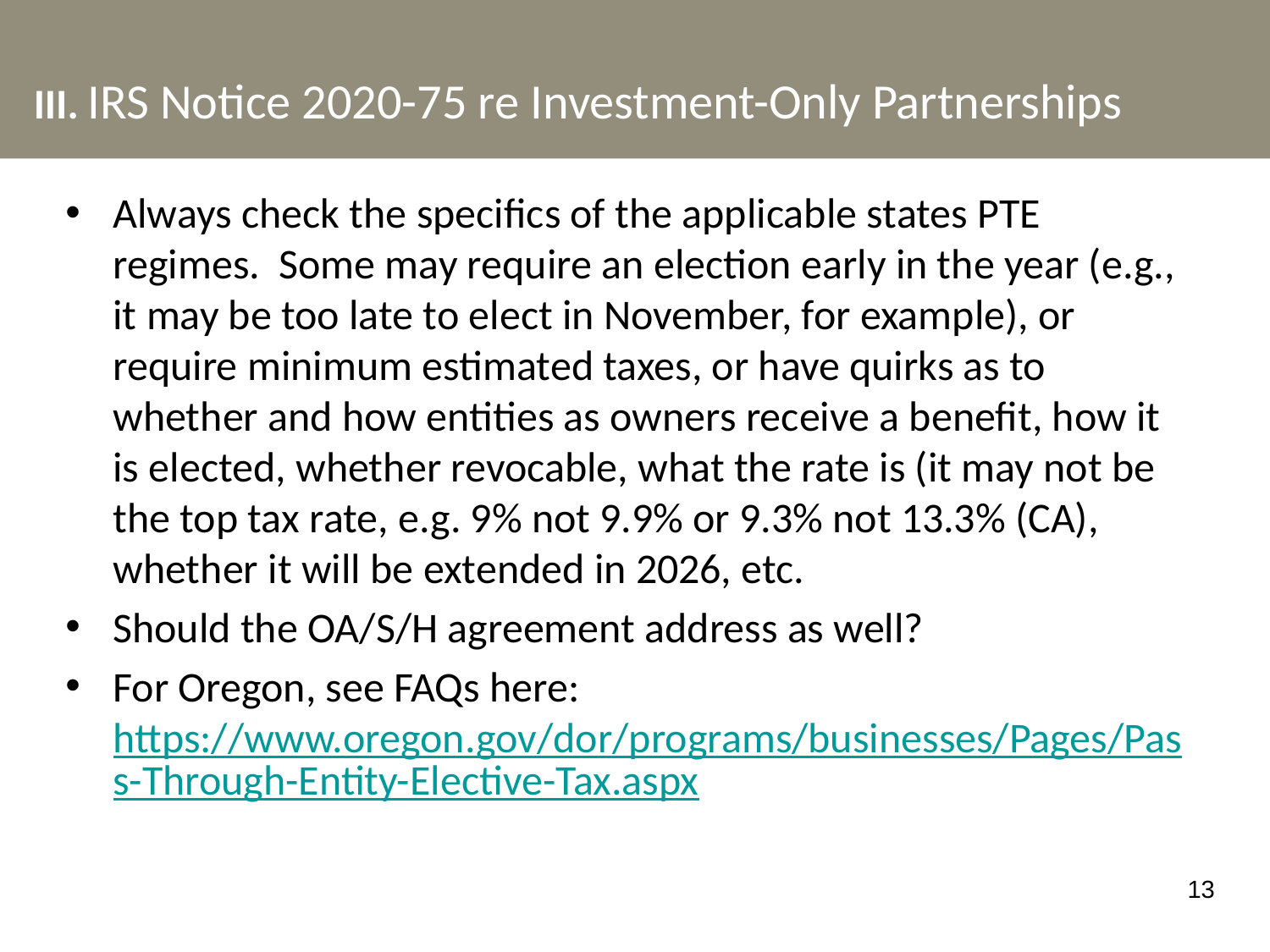

# III. IRS Notice 2020-75 re Investment-Only Partnerships
Always check the specifics of the applicable states PTE regimes.  Some may require an election early in the year (e.g., it may be too late to elect in November, for example), or require minimum estimated taxes, or have quirks as to whether and how entities as owners receive a benefit, how it is elected, whether revocable, what the rate is (it may not be the top tax rate, e.g. 9% not 9.9% or 9.3% not 13.3% (CA), whether it will be extended in 2026, etc.
Should the OA/S/H agreement address as well?
For Oregon, see FAQs here: https://www.oregon.gov/dor/programs/businesses/Pages/Pass-Through-Entity-Elective-Tax.aspx

13